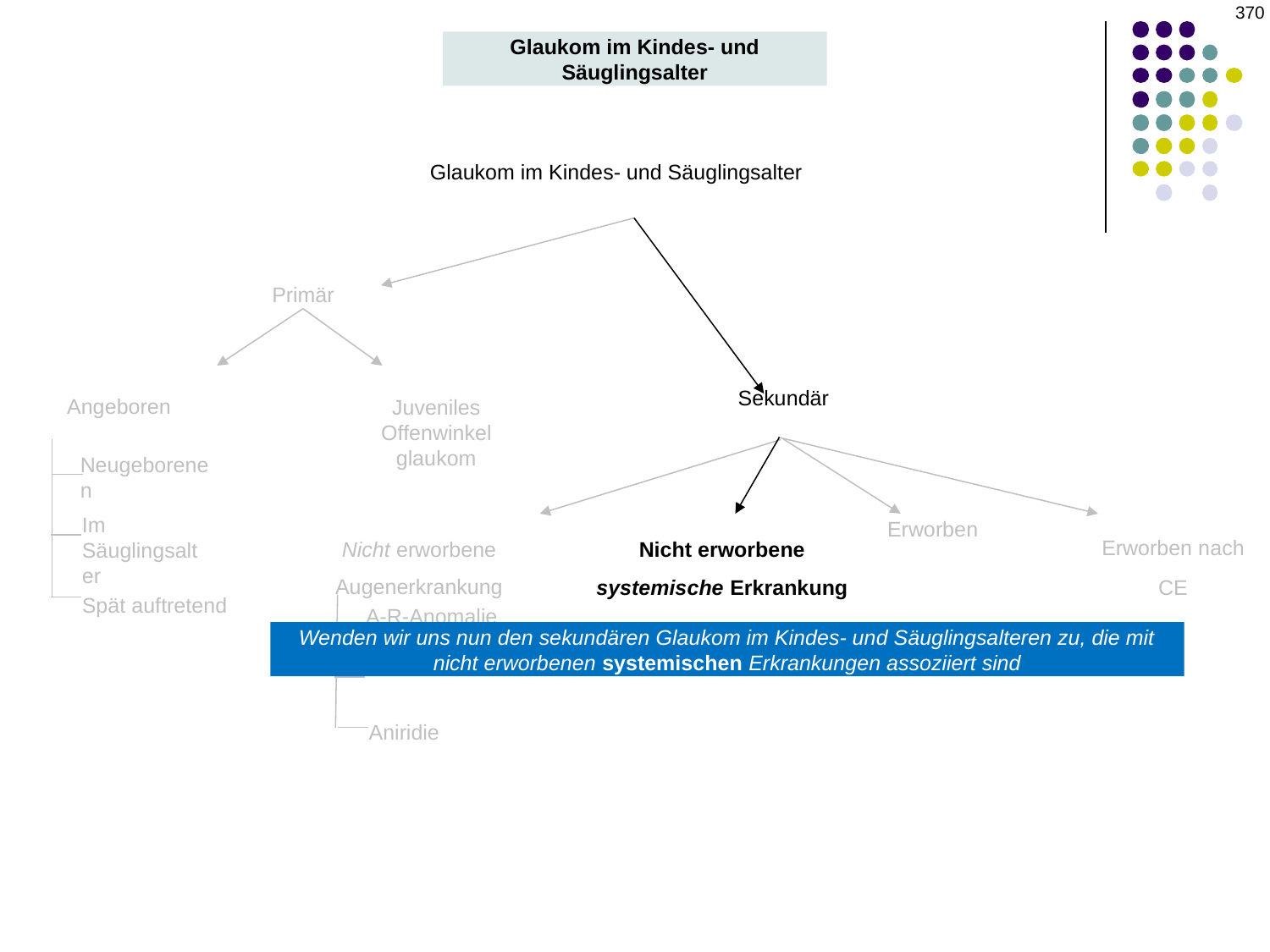

370
Glaukom im Kindes- und Säuglingsalter
Glaukom im Kindes- und Säuglingsalter
Primär
Sekundär
Angeboren
Juveniles Offenwinkelglaukom
Neugeborenen
Im Säuglingsalter
Erworben
Erworben nach CE
Nicht erworbene Augenerkrankung
Nicht erworbene systemische Erkrankung
Spät auftretend
A-R-Anomalie
Wenden wir uns nun den sekundären Glaukom im Kindes- und Säuglingsalteren zu, die mit nicht erworbenen systemischen Erkrankungen assoziiert sind
Peters-Anomalie
Aniridie